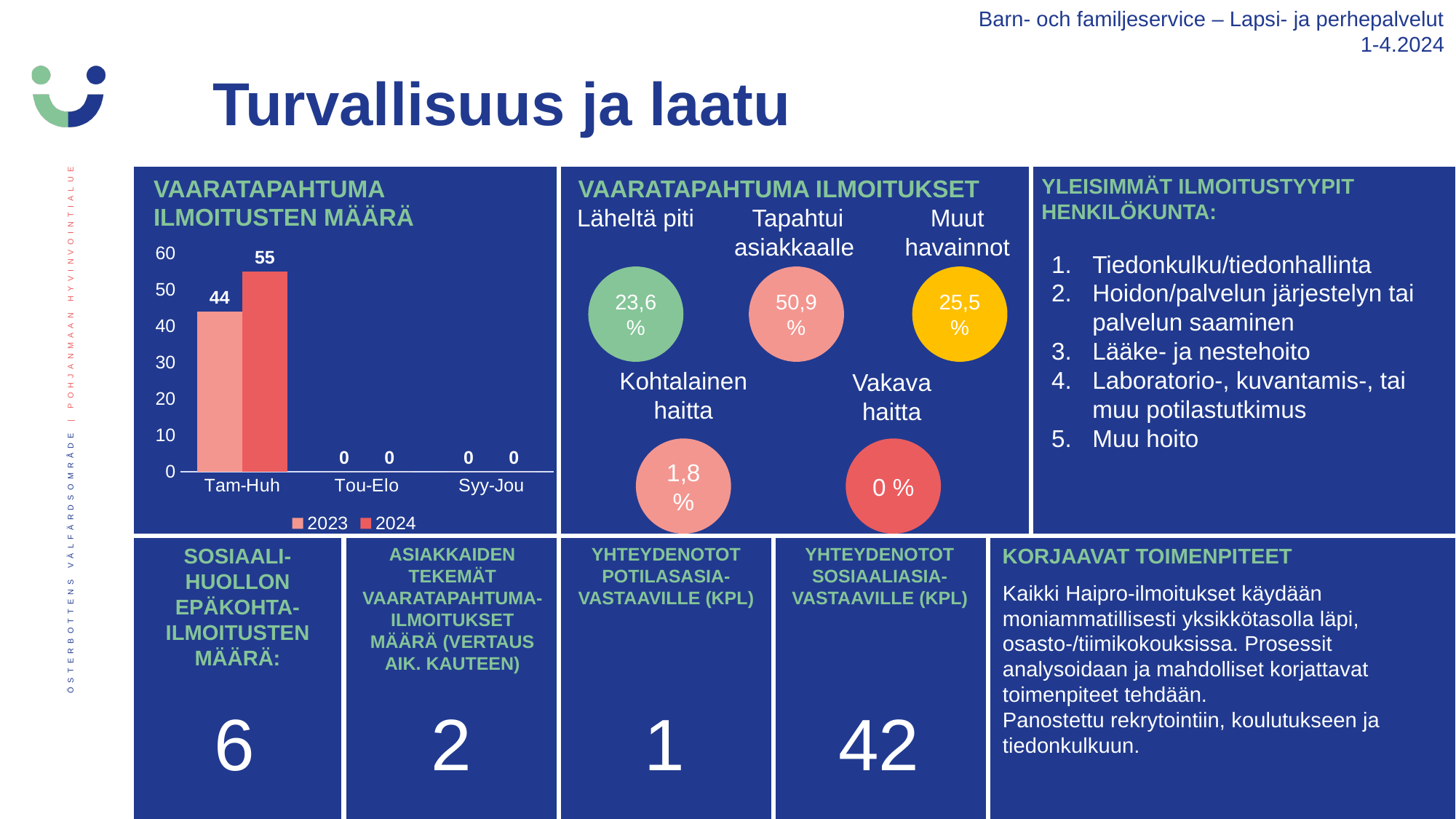

Barn- och familjeservice – Lapsi- ja perhepalvelut
1-4.2024
Turvallisuus ja laatu
YLEISIMMÄT ILMOITUSTYYPIT HENKILÖKUNTA:
Tapahtui asiakkaalle
Muut havainnot
Läheltä piti

### Chart

| Category | 2023 | 2024 |
|---|---|---|
| Tam-Huh | 44.0 | 55.0 |
| Tou-Elo | 0.0 | 0.0 |
| Syy-Jou | 0.0 | 0.0 |
Tiedonkulku/tiedonhallinta
Hoidon/palvelun järjestelyn tai palvelun saaminen
Lääke- ja nestehoito
Laboratorio-, kuvantamis-, tai muu potilastutkimus
Muu hoito

23,6 %
50,9
%
25,5
%
Kohtalainen haitta
Vakava haitta
1,8 %
0 %
SOSIAALI-HUOLLON EPÄKOHTA-ILMOITUSTEN MÄÄRÄ:
ASIAKKAIDEN TEKEMÄT VAARATAPAHTUMA-ILMOITUKSET MÄÄRÄ (VERTAUS AIK. KAUTEEN)
YHTEYDENOTOT POTILASASIA-VASTAAVILLE (KPL)
YHTEYDENOTOT SOSIAALIASIA-VASTAAVILLE (KPL)
KORJAAVAT TOIMENPITEET
Kaikki Haipro-ilmoitukset käydään moniammatillisesti yksikkötasolla läpi, osasto-/tiimikokouksissa. Prosessit analysoidaan ja mahdolliset korjattavat toimenpiteet tehdään.
Panostettu rekrytointiin, koulutukseen ja tiedonkulkuun.
6
2
1
42